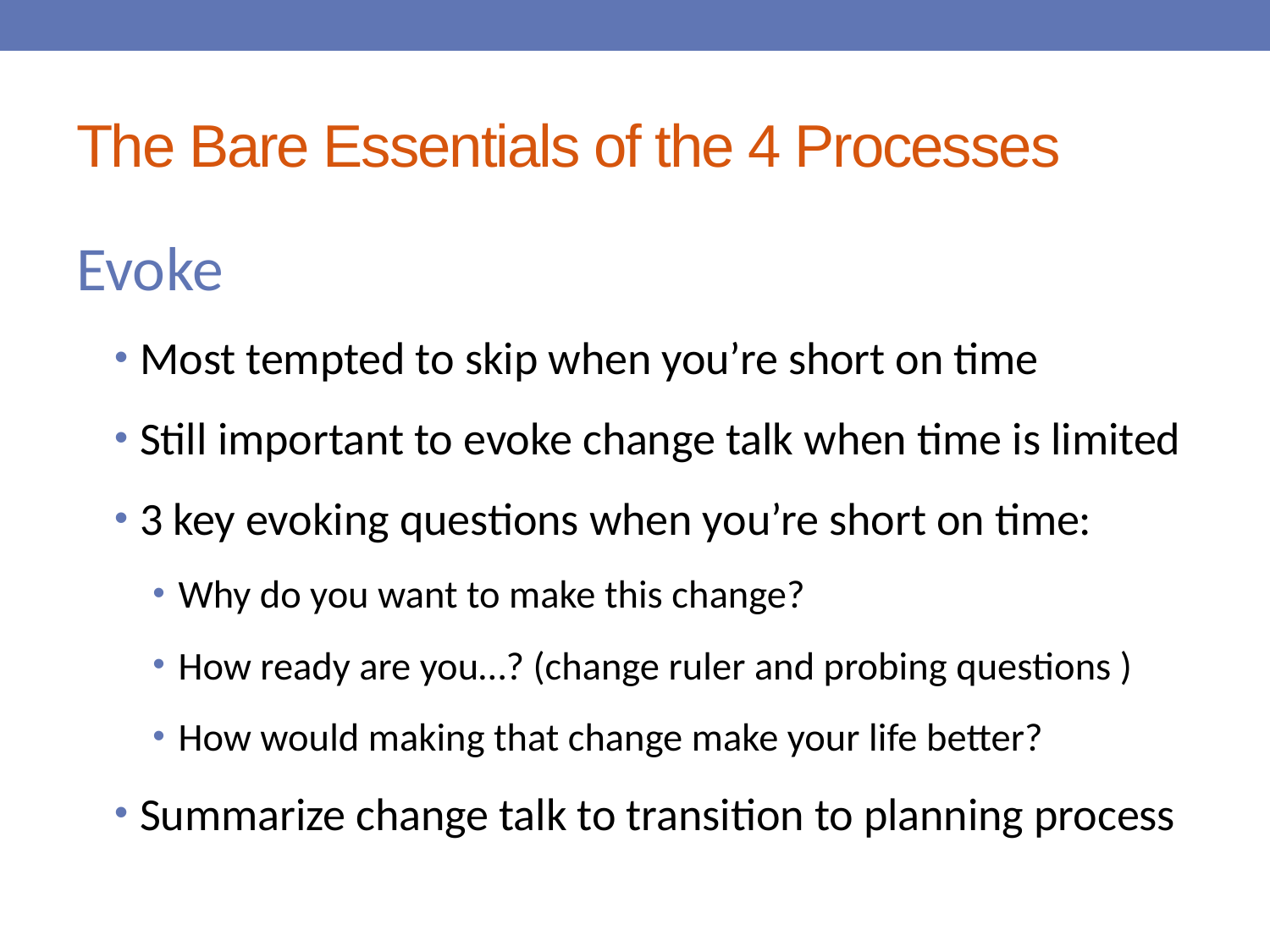

# The Bare Essentials of the 4 Processes
Evoke
Most tempted to skip when you’re short on time
Still important to evoke change talk when time is limited
3 key evoking questions when you’re short on time:
Why do you want to make this change?
How ready are you…? (change ruler and probing questions )
How would making that change make your life better?
Summarize change talk to transition to planning process